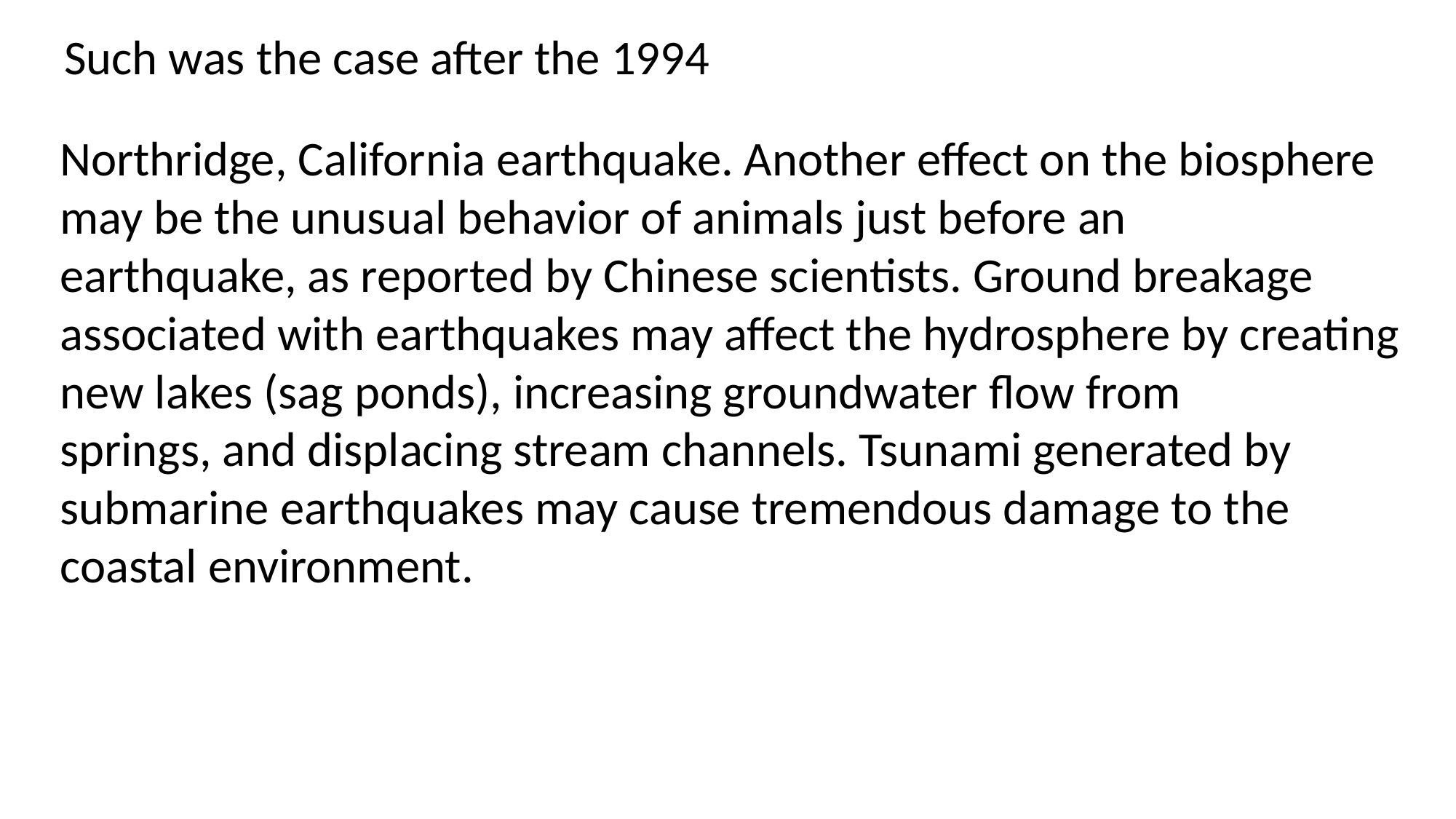

Such was the case after the 1994
Northridge, California earthquake. Another effect on the biosphere may be the unusual behavior of animals just before an
earthquake, as reported by Chinese scientists. Ground breakage
associated with earthquakes may affect the hydrosphere by creating new lakes (sag ponds), increasing groundwater flow from
springs, and displacing stream channels. Tsunami generated by
submarine earthquakes may cause tremendous damage to the
coastal environment.